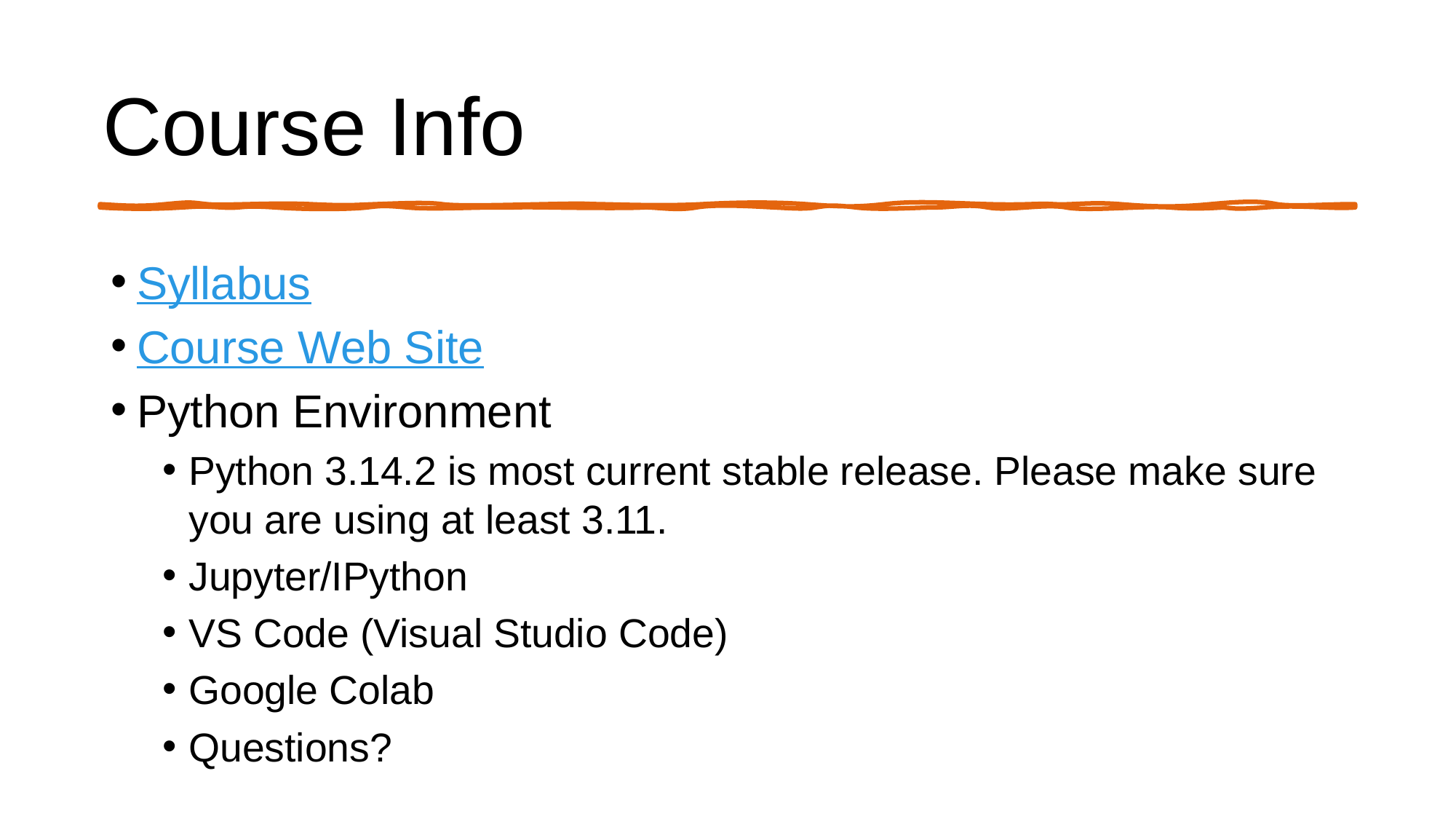

# Course Info
Syllabus
Course Web Site
Python Environment
Python 3.14.2 is most current stable release. Please make sure you are using at least 3.11.
Jupyter/IPython
VS Code (Visual Studio Code)
Google Colab
Questions?